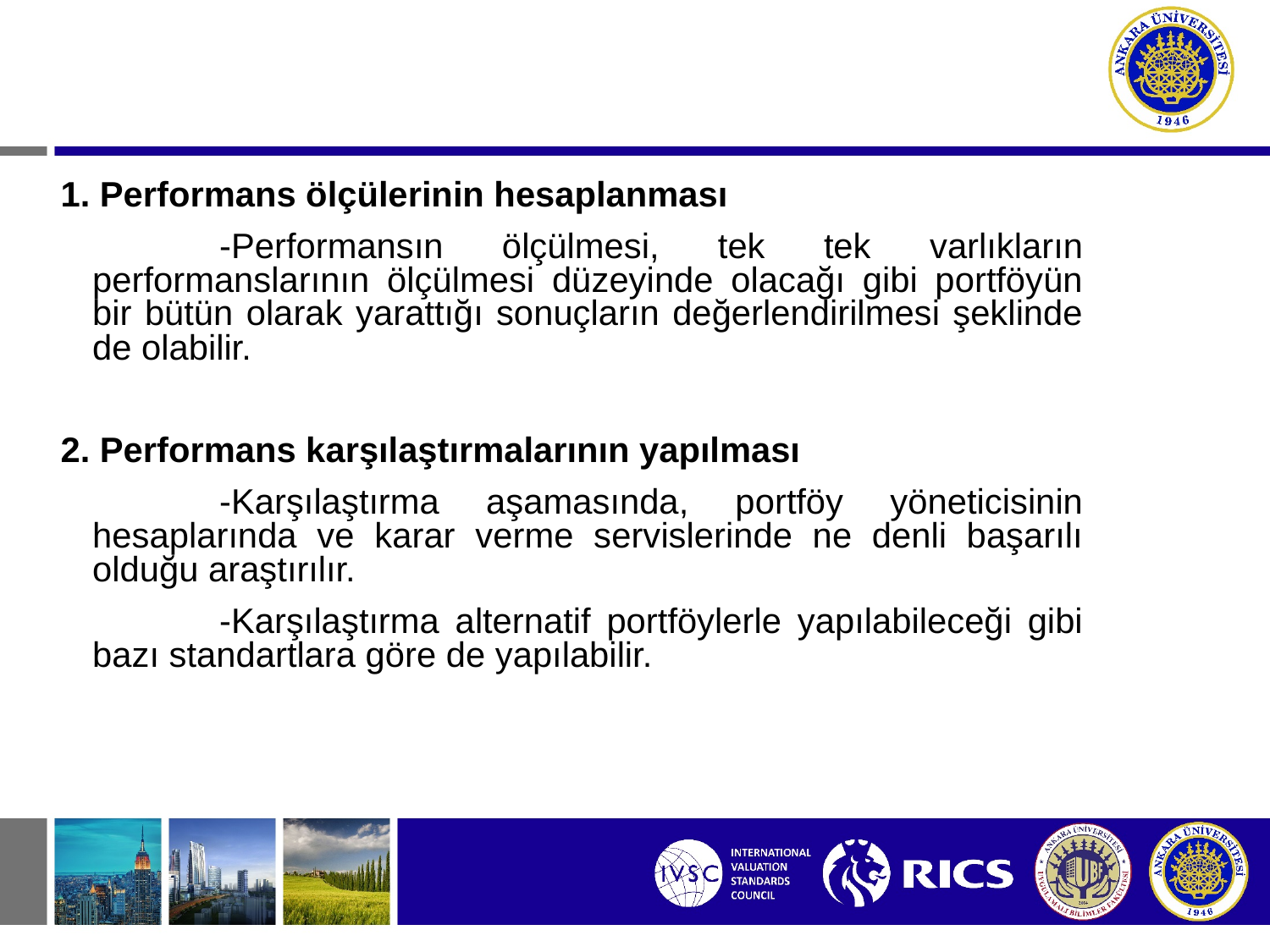

# Portföy Değerlemesi 2 Aşamada Uygulanabilir
1. Performans ölçülerinin hesaplanması
		-Performansın ölçülmesi, tek tek varlıkların performanslarının ölçülmesi düzeyinde olacağı gibi portföyün bir bütün olarak yarattığı sonuçların değerlendirilmesi şeklinde de olabilir.

2. Performans karşılaştırmalarının yapılması
		-Karşılaştırma aşamasında, portföy yöneticisinin hesaplarında ve karar verme servislerinde ne denli başarılı olduğu araştırılır.
		-Karşılaştırma alternatif portföylerle yapılabileceği gibi bazı standartlara göre de yapılabilir.